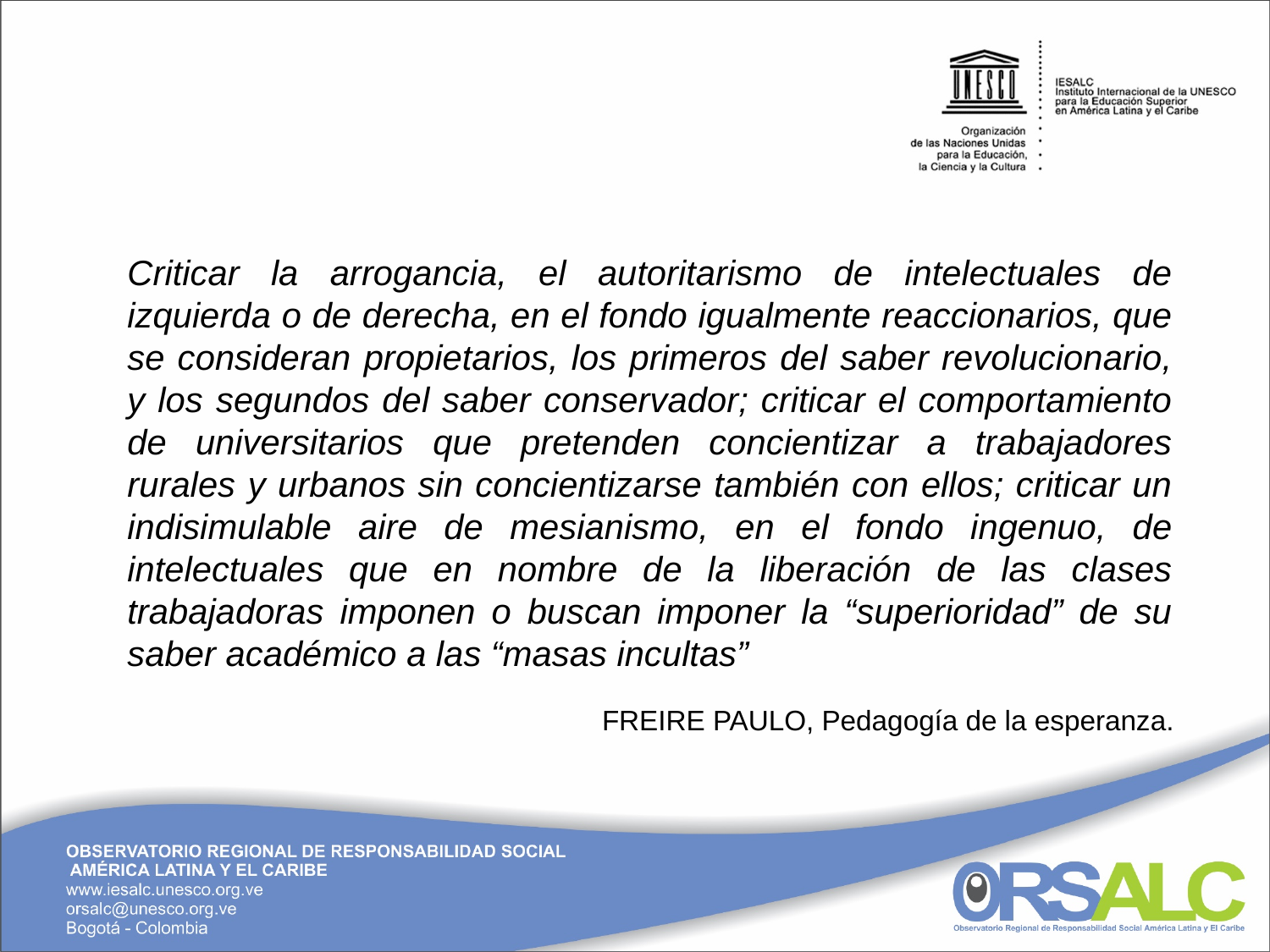

Criticar la arrogancia, el autoritarismo de intelectuales de izquierda o de derecha, en el fondo igualmente reaccionarios, que se consideran propietarios, los primeros del saber revolucionario, y los segundos del saber conservador; criticar el comportamiento de universitarios que pretenden concientizar a trabajadores rurales y urbanos sin concientizarse también con ellos; criticar un indisimulable aire de mesianismo, en el fondo ingenuo, de intelectuales que en nombre de la liberación de las clases trabajadoras imponen o buscan imponer la “superioridad” de su saber académico a las “masas incultas”
FREIRE PAULO, Pedagogía de la esperanza.